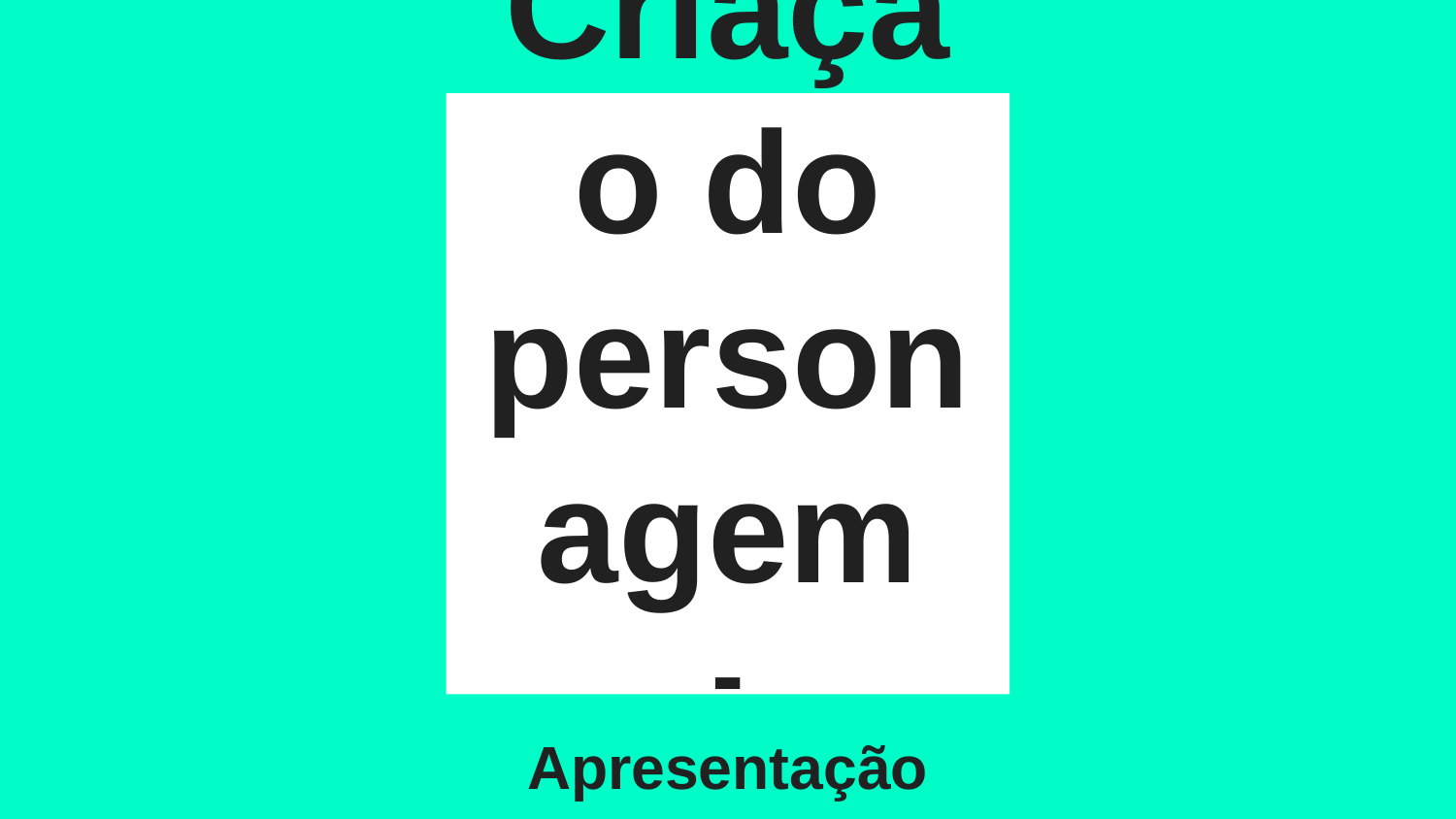

# Criação do personagem -
Apresentação para grupo